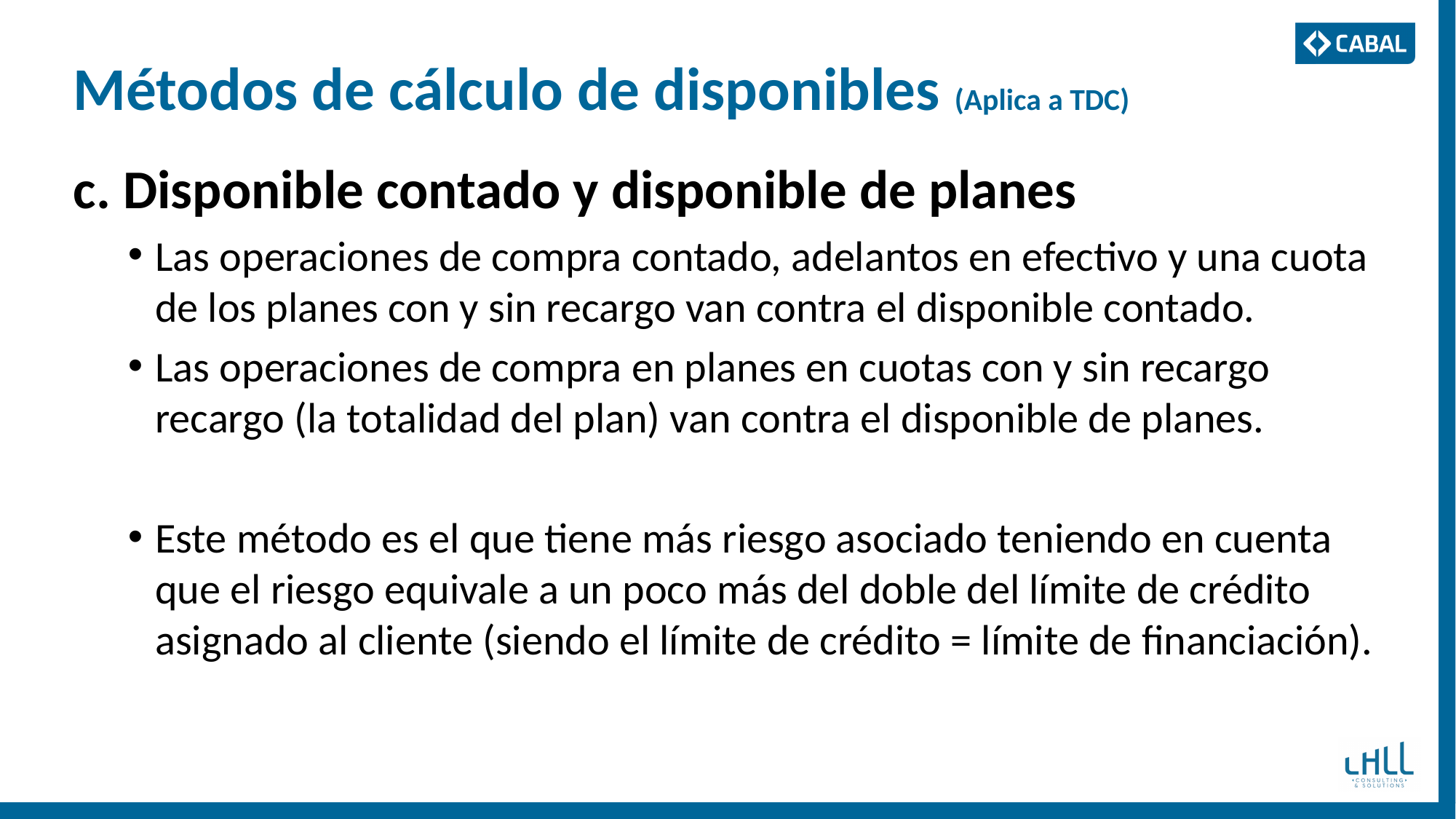

# Métodos de cálculo de disponibles (Aplica a TDC)
c. Disponible contado y disponible de planes
Las operaciones de compra contado, adelantos en efectivo y una cuota de los planes con y sin recargo van contra el disponible contado.
Las operaciones de compra en planes en cuotas con y sin recargo  recargo (la totalidad del plan) van contra el disponible de planes.

Este método es el que tiene más riesgo asociado teniendo en cuenta que el riesgo equivale a un poco más del doble del límite de crédito asignado al cliente (siendo el límite de crédito = límite de financiación).